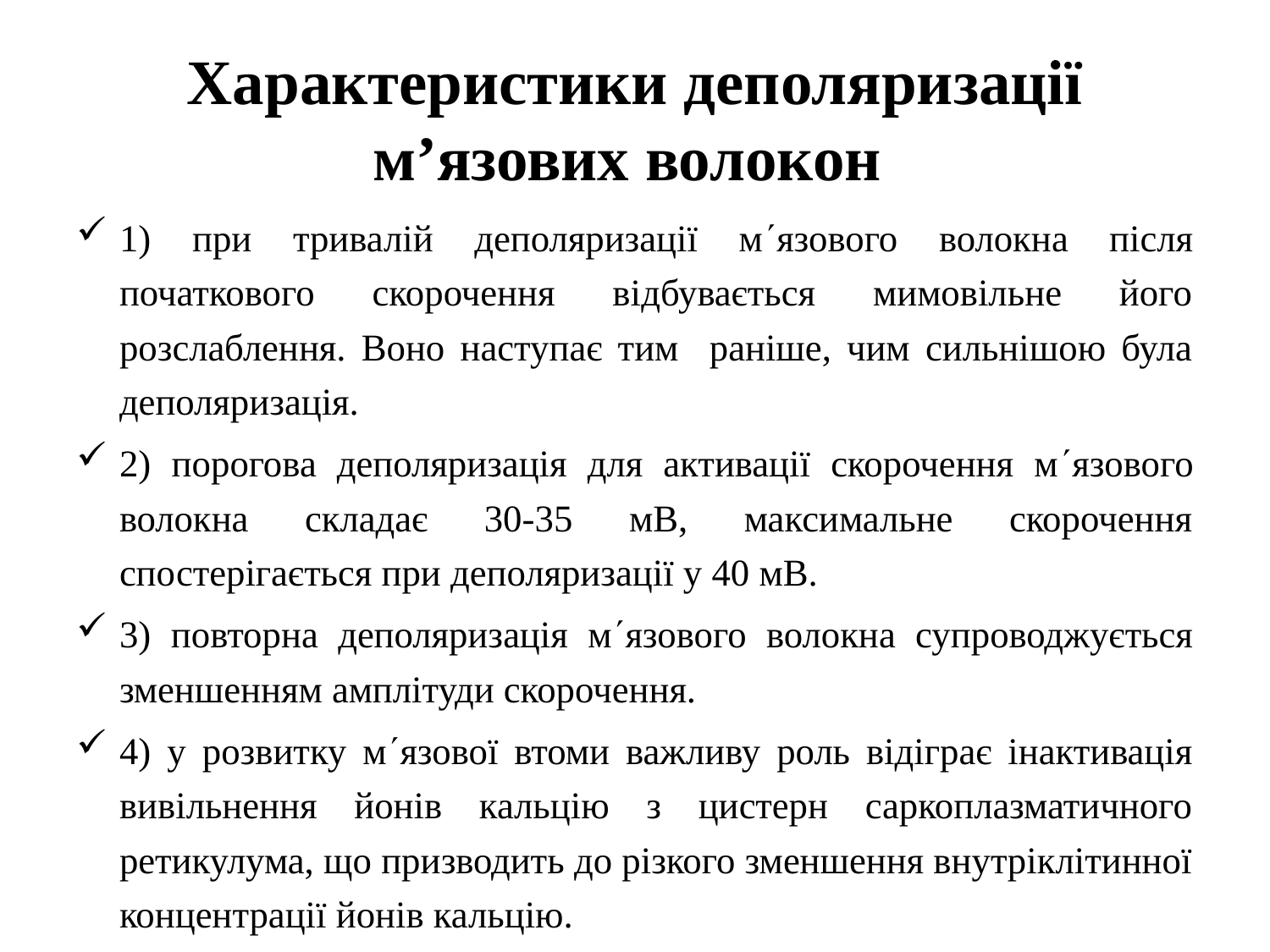

# Характеристики деполяризації м’язових волокон
1) при тривалій деполяризації м′язового волокна після початкового скорочення відбувається мимовільне його розслаблення. Воно наступає тим  раніше, чим сильнішою була деполяризація.
2) порогова деполяризація для активації скорочення м′язового волокна складає 30-35 мВ, максимальне скорочення спостерігається при деполяризації у 40 мВ.
3) повторна деполяризація м′язового волокна супроводжується зменшенням амплітуди скорочення.
4) у розвитку м′язової втоми важливу роль відіграє інактивація вивільнення йонів кальцію з цистерн саркоплазматичного ретикулума, що призводить до різкого зменшення внутріклітинної концентрації йонів кальцію.